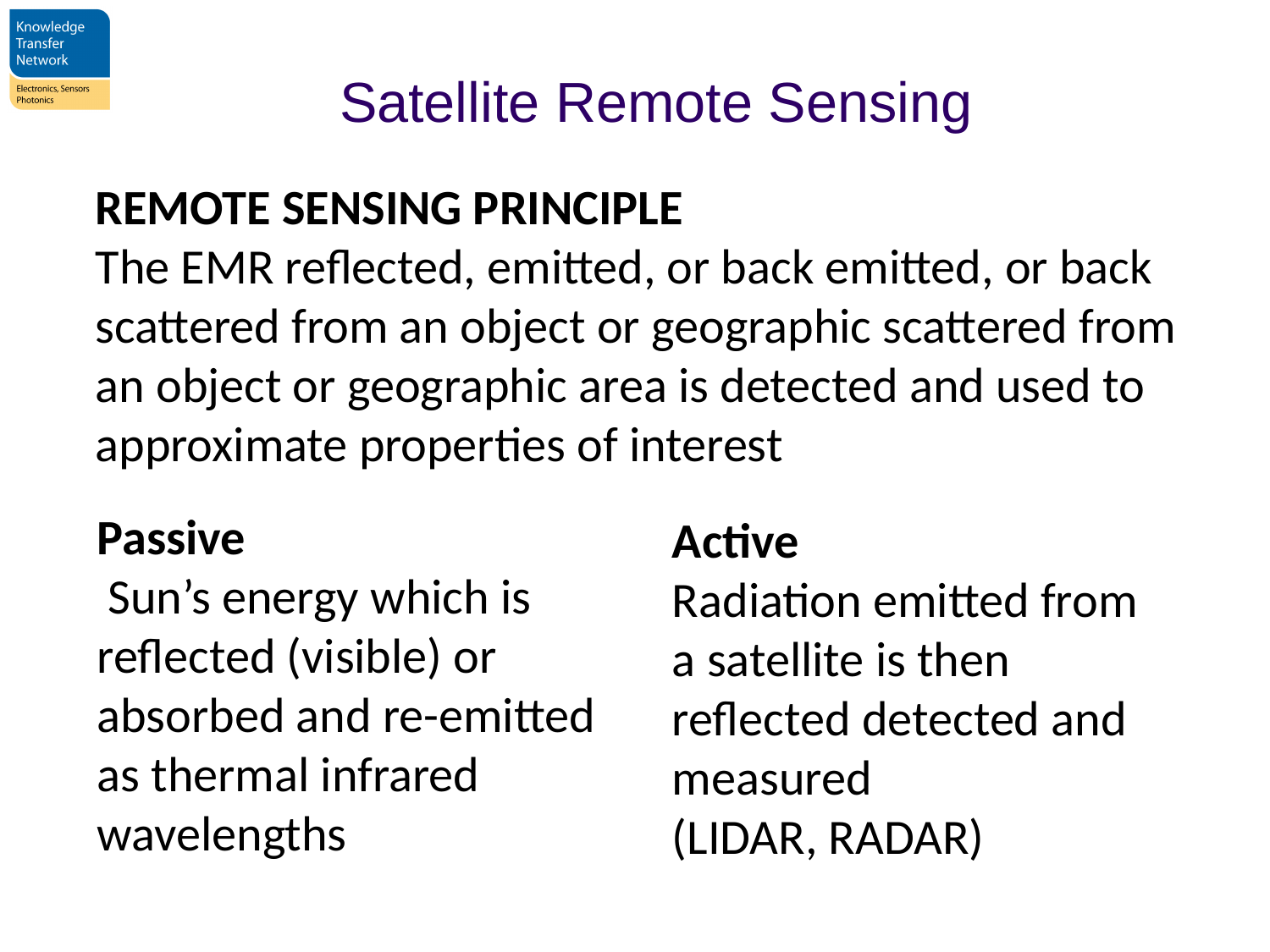

# Satellite Remote Sensing
REMOTE SENSING PRINCIPLE
The EMR reflected, emitted, or back emitted, or back scattered from an object or geographic scattered from an object or geographic area is detected and used to approximate properties of interest

Passive
 Sun’s energy which is reflected (visible) or absorbed and re-emitted as thermal infrared wavelengths
Active
Radiation emitted from a satellite is then reflected detected and measured
(LIDAR, RADAR)